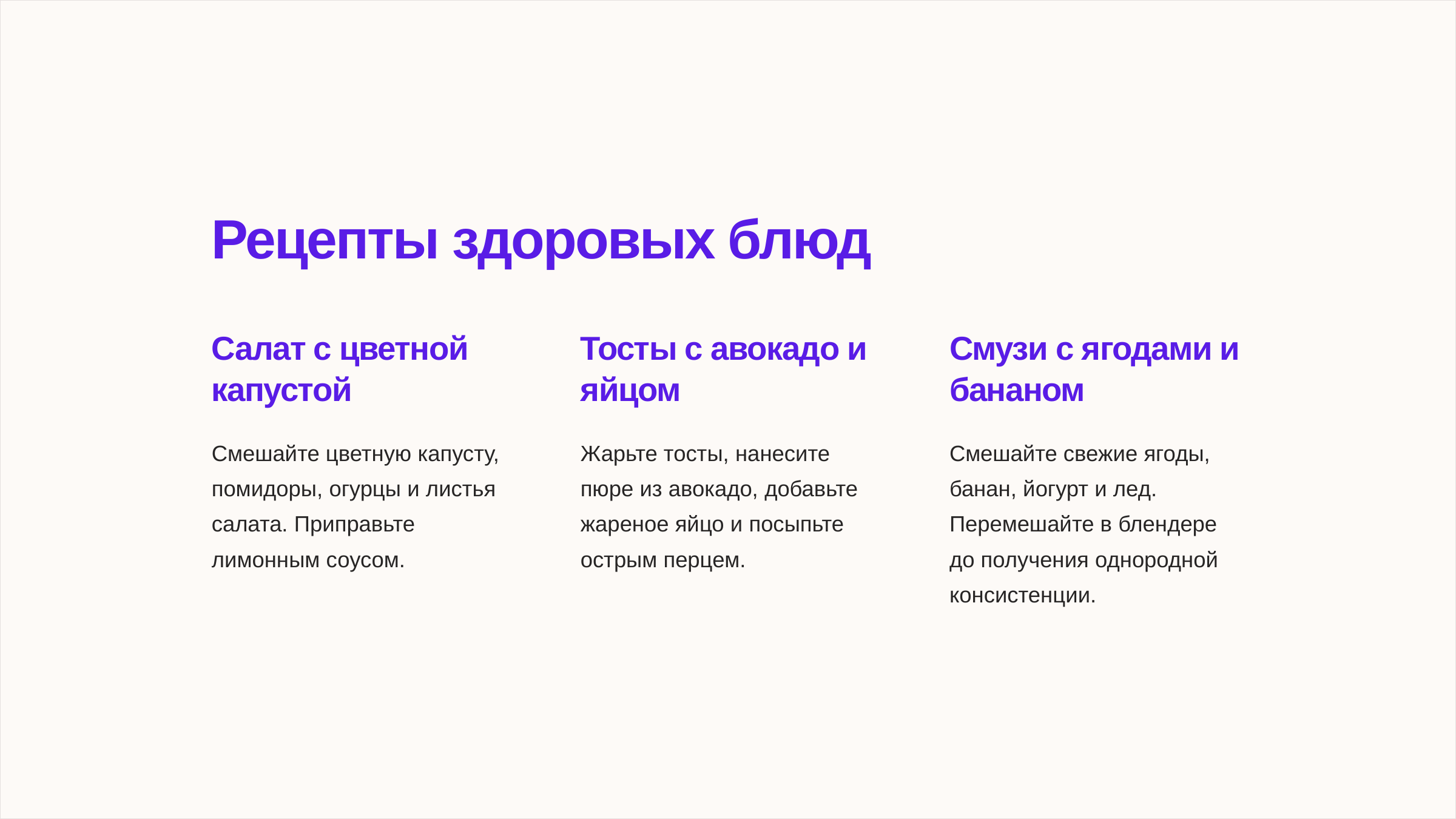

Рецепты здоровых блюд
Салат с цветной капустой
Тосты с авокадо и яйцом
Смузи с ягодами и бананом
Смешайте цветную капусту, помидоры, огурцы и листья салата. Приправьте лимонным соусом.
Жарьте тосты, нанесите пюре из авокадо, добавьте жареное яйцо и посыпьте острым перцем.
Смешайте свежие ягоды, банан, йогурт и лед. Перемешайте в блендере до получения однородной консистенции.